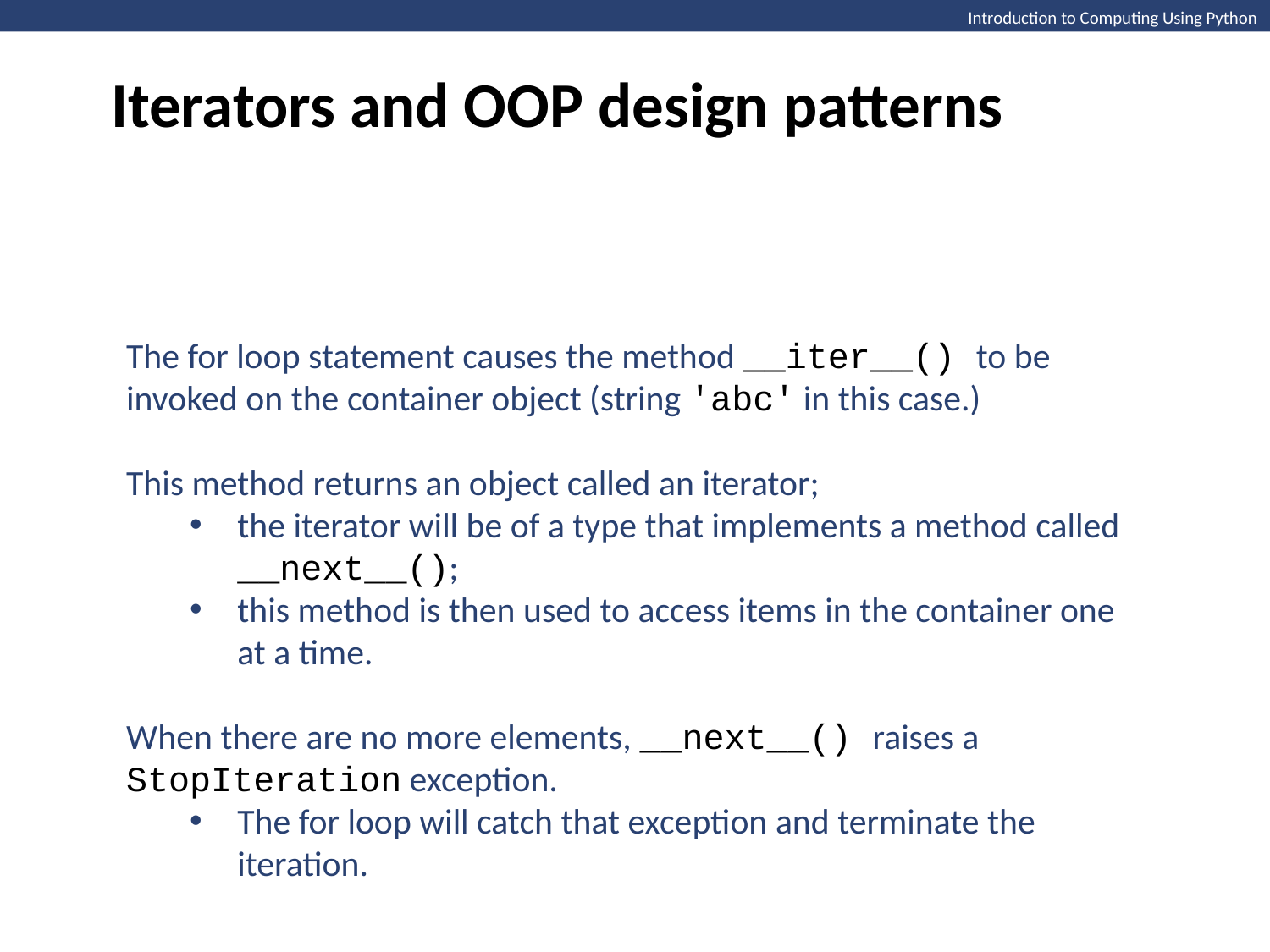

Iterators and OOP design patterns
The for loop statement causes the method __iter__() to be invoked on the container object (string 'abc' in this case.)

This method returns an object called an iterator;
the iterator will be of a type that implements a method called __next__();
this method is then used to access items in the container one at a time.

When there are no more elements, __next__() raises a StopIteration exception.
The for loop will catch that exception and terminate the iteration.